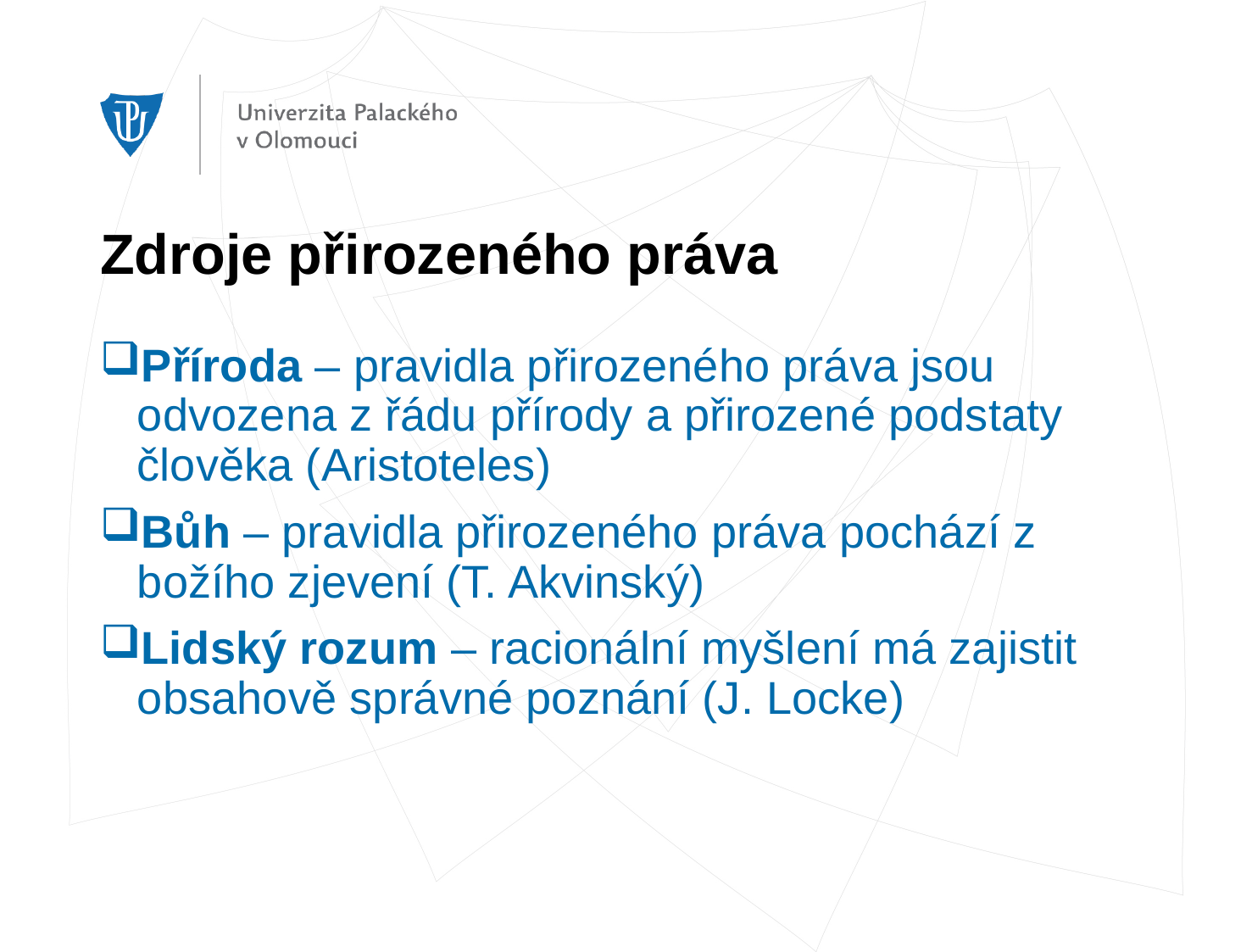

# Zdroje přirozeného práva
Příroda – pravidla přirozeného práva jsou odvozena z řádu přírody a přirozené podstaty člověka (Aristoteles)
Bůh – pravidla přirozeného práva pochází z božího zjevení (T. Akvinský)
Lidský rozum – racionální myšlení má zajistit obsahově správné poznání (J. Locke)